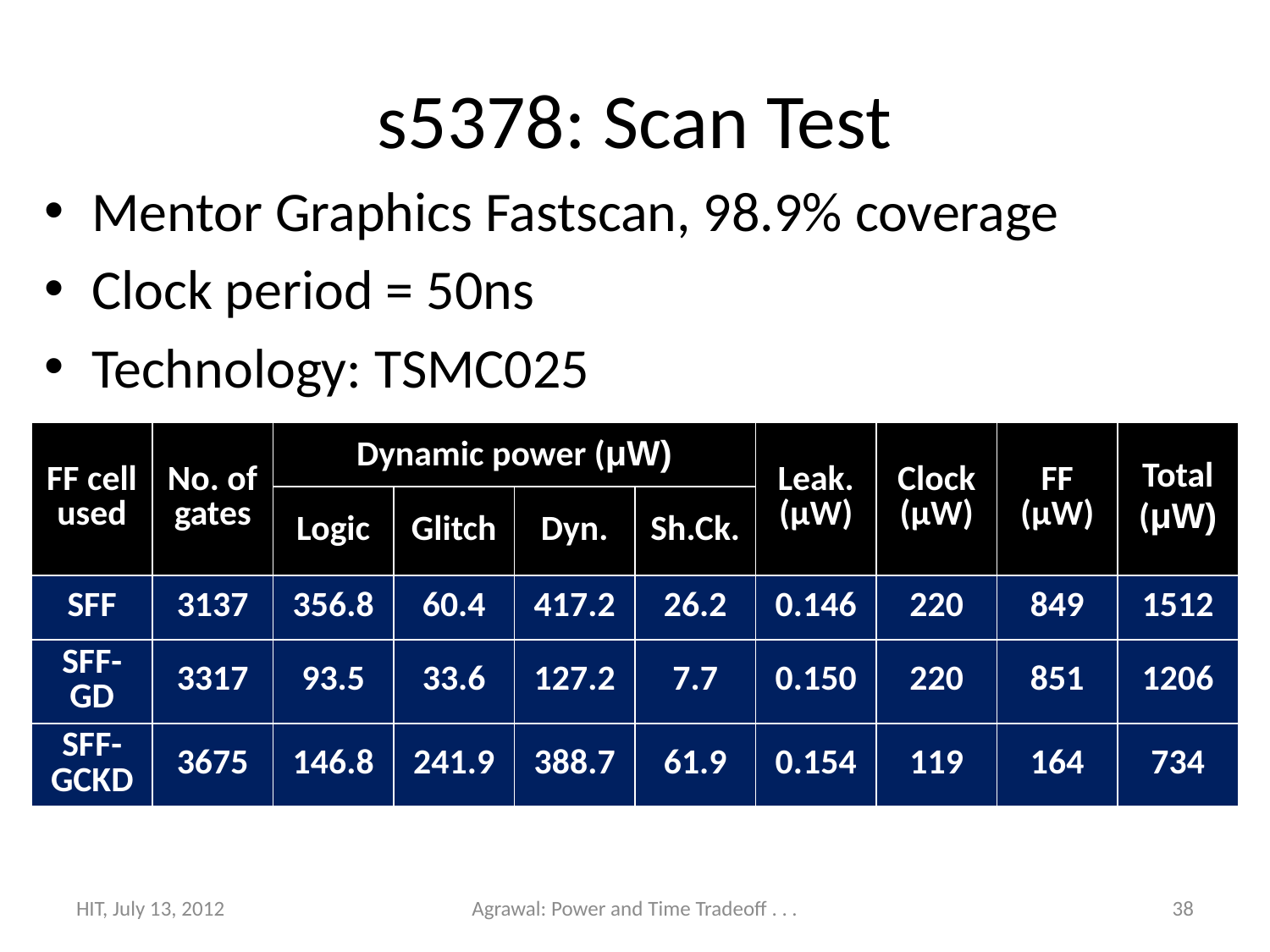

# s5378: Scan Test
Mentor Graphics Fastscan, 98.9% coverage
Clock period = 50ns
Technology: TSMC025
| FF cell used | No. of gates | Dynamic power (μW) |  |  |  | Leak. (μW) | Clock (μW) | FF (μW) | Total (μW) |
| --- | --- | --- | --- | --- | --- | --- | --- | --- | --- |
|  |  | Logic | Glitch | Dyn. | Sh.Ck. |  |  |  |  |
| SFF | 3137 | 356.8 | 60.4 | 417.2 | 26.2 | 0.146 | 220 | 849 | 1512 |
| SFF-GD | 3317 | 93.5 | 33.6 | 127.2 | 7.7 | 0.150 | 220 | 851 | 1206 |
| SFF-GCKD | 3675 | 146.8 | 241.9 | 388.7 | 61.9 | 0.154 | 119 | 164 | 734 |
HIT, July 13, 2012
Agrawal: Power and Time Tradeoff . . .
38